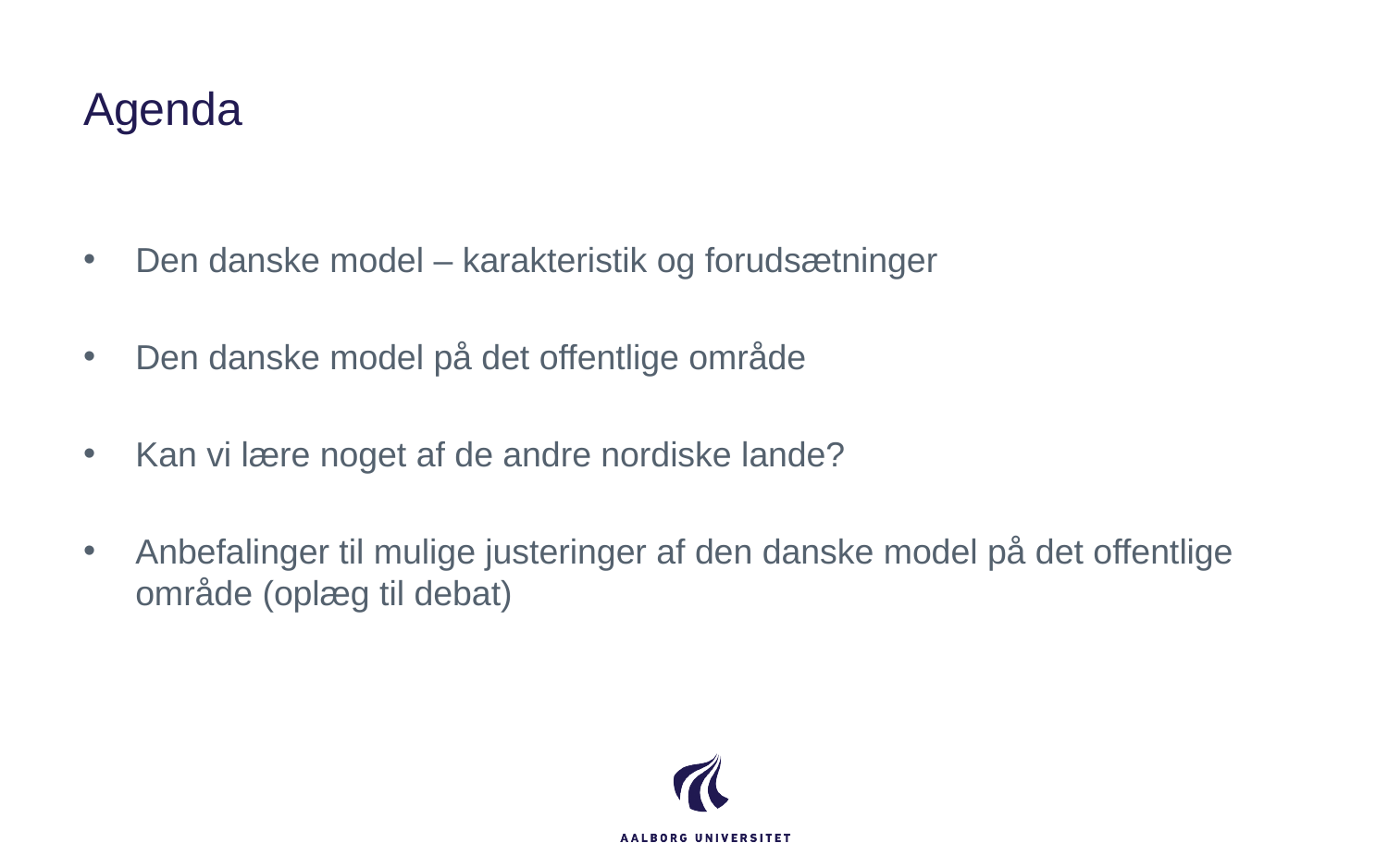

# Agenda

Den danske model – karakteristik og forudsætninger

Den danske model på det offentlige område

Kan vi lære noget af de andre nordiske lande?

Anbefalinger til mulige justeringer af den danske model på det offentlige område (oplæg til debat)